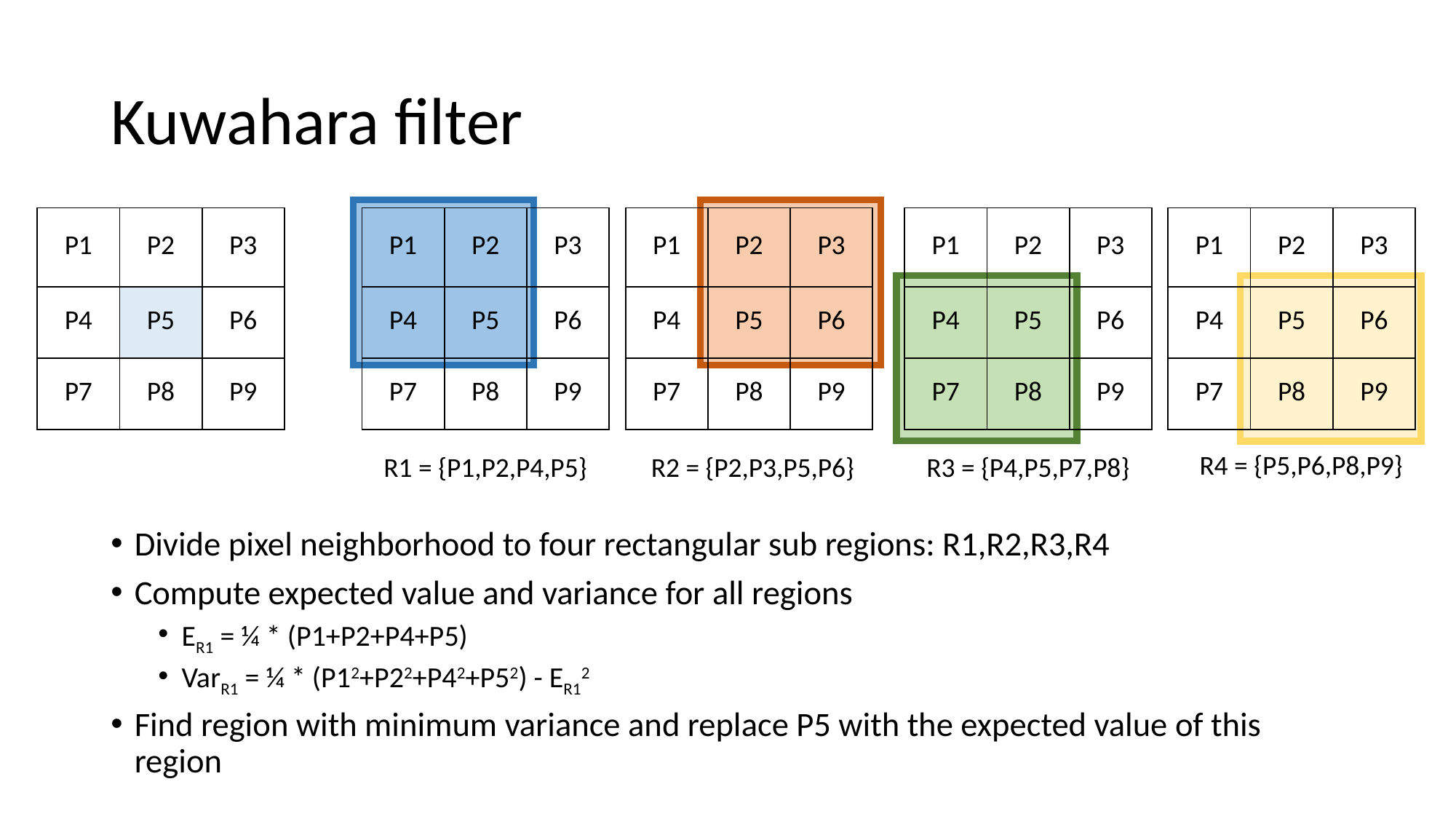

# Kuwahara filter

| P1 | P2 | P3 |
| --- | --- | --- |
| P4 | P5 | P6 |
| P7 | P8 | P9 |
| P1 | P2 | P3 |
| --- | --- | --- |
| P4 | P5 | P6 |
| P7 | P8 | P9 |
| P1 | P2 | P3 |
| --- | --- | --- |
| P4 | P5 | P6 |
| P7 | P8 | P9 |
| P1 | P2 | P3 |
| --- | --- | --- |
| P4 | P5 | P6 |
| P7 | P8 | P9 |
| P1 | P2 | P3 |
| --- | --- | --- |
| P4 | P5 | P6 |
| P7 | P8 | P9 |

R4 = {P5,P6,P8,P9}
R1 = {P1,P2,P4,P5}
R2 = {P2,P3,P5,P6}
R3 = {P4,P5,P7,P8}
Divide pixel neighborhood to four rectangular sub regions: R1,R2,R3,R4
Compute expected value and variance for all regions
ER1 = ¼ * (P1+P2+P4+P5)
VarR1 = ¼ * (P12+P22+P42+P52) - ER12
Find region with minimum variance and replace P5 with the expected value of this region